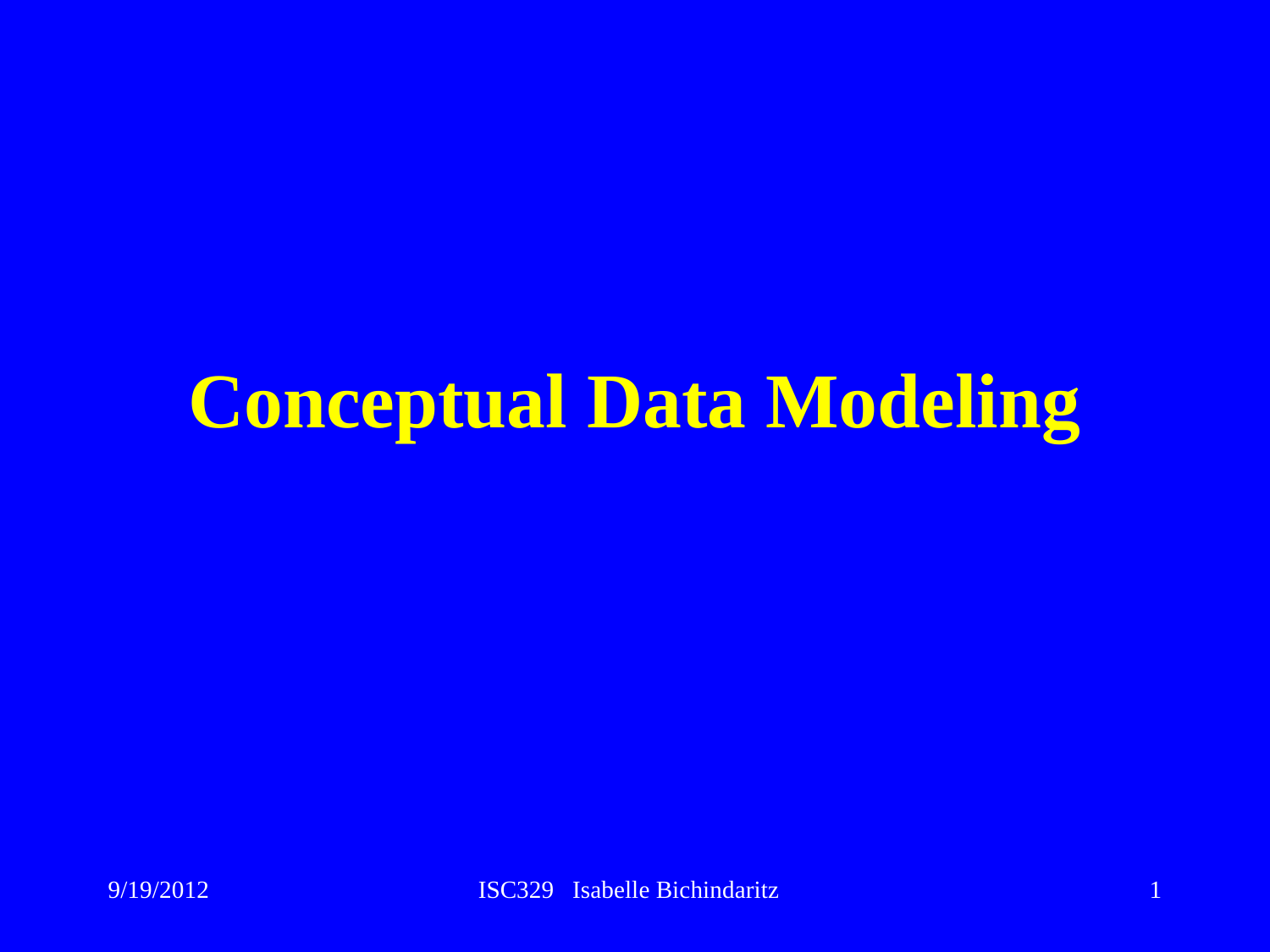

# Conceptual Data Modeling
9/19/2012
ISC329   Isabelle Bichindaritz
1